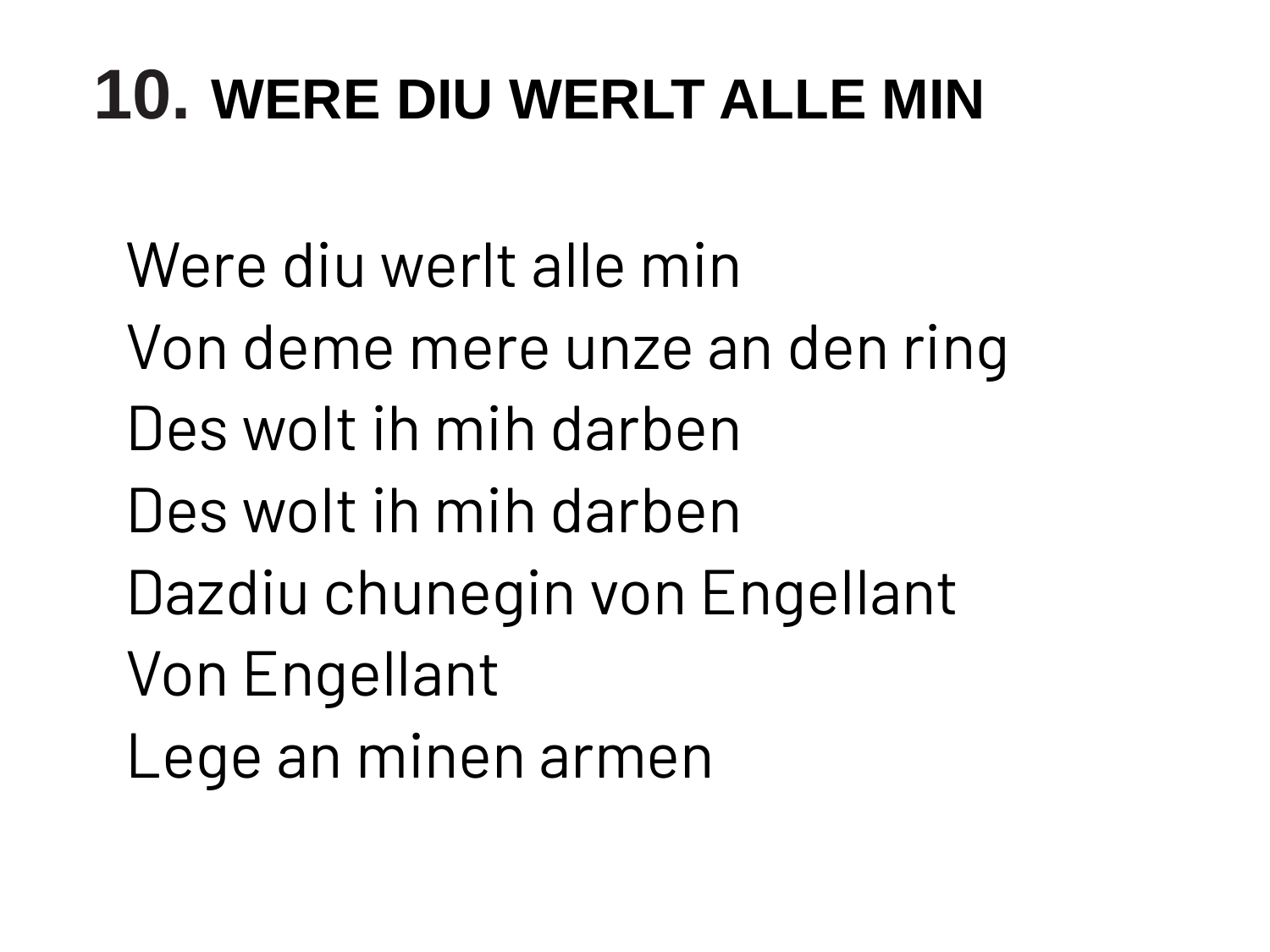

10. WERE DIU WERLT ALLE MIN
#
Were diu werlt alle min
Von deme mere unze an den ring
Des wolt ih mih darben
Des wolt ih mih darben
Dazdiu chunegin von Engellant
Von Engellant
Lege an minen armen